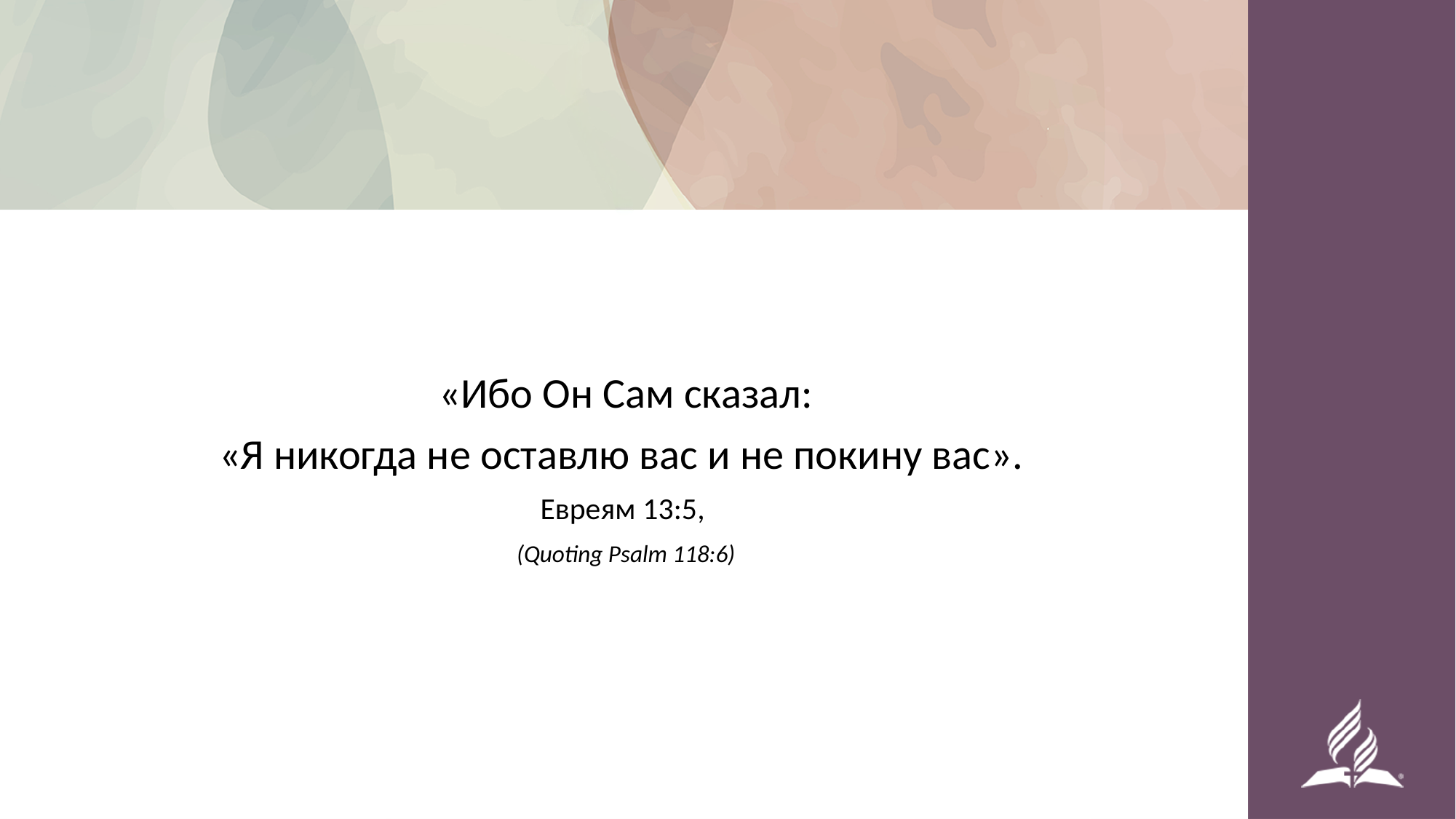

#

«Ибо Он Сам сказал:
«Я никогда не оставлю вас и не покину вас».
Евреям 13:5,
(Quoting Psalm 118:6)